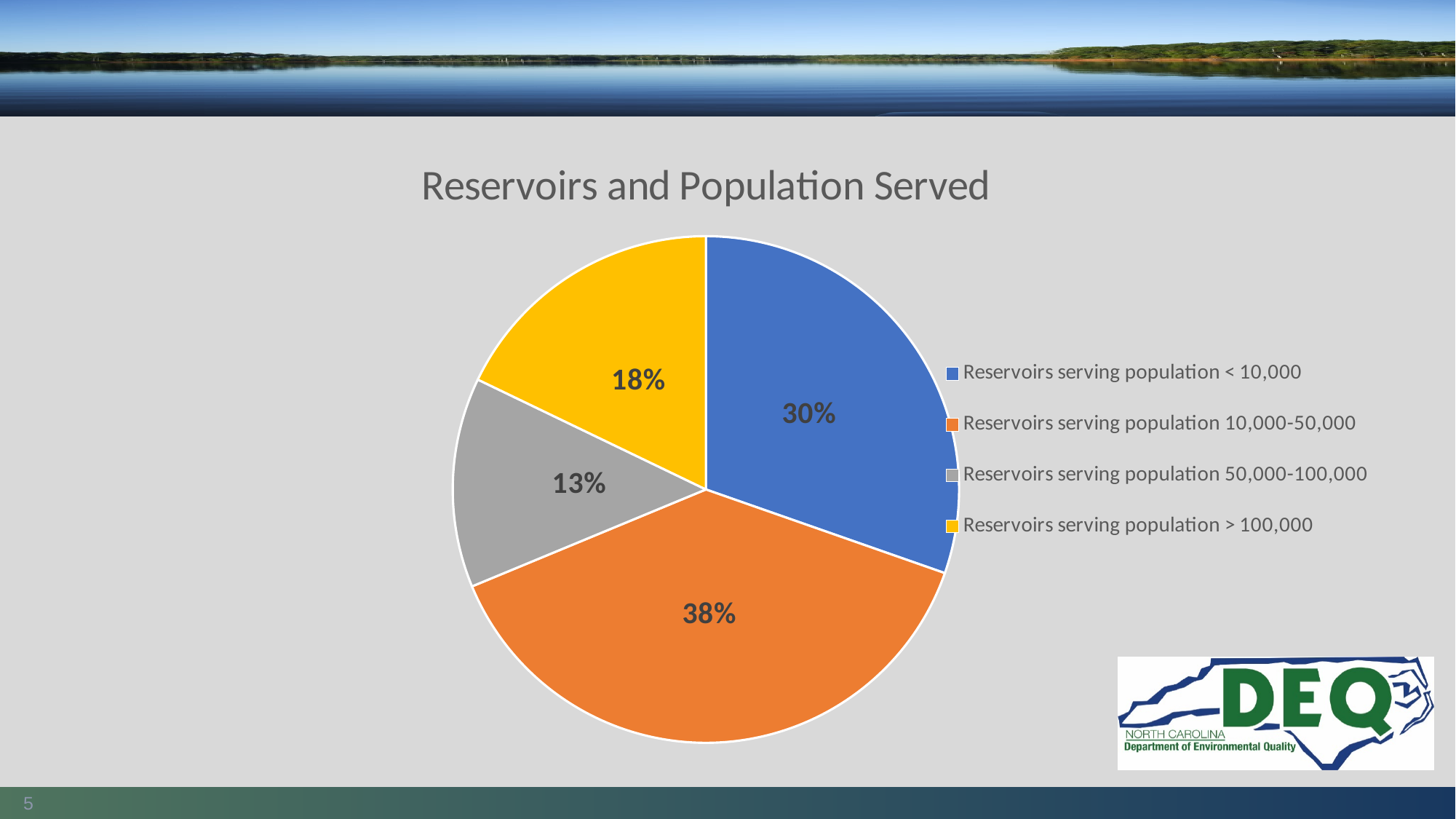

### Chart: Reservoirs and Population Served

| Category |
|---|

### Chart: Reservoirs and Population Served

| Category |  |  |
|---|---|---|
| Reservoirs serving population < 10,000 | 0.30357142857142855 | 34.0 |
| Reservoirs serving population 10,000-50,000 | 0.38392857142857145 | 43.0 |
| Reservoirs serving population 50,000-100,000 | 0.13392857142857142 | 15.0 |
| Reservoirs serving population > 100,000 | 0.17857142857142858 | 20.0 |
5